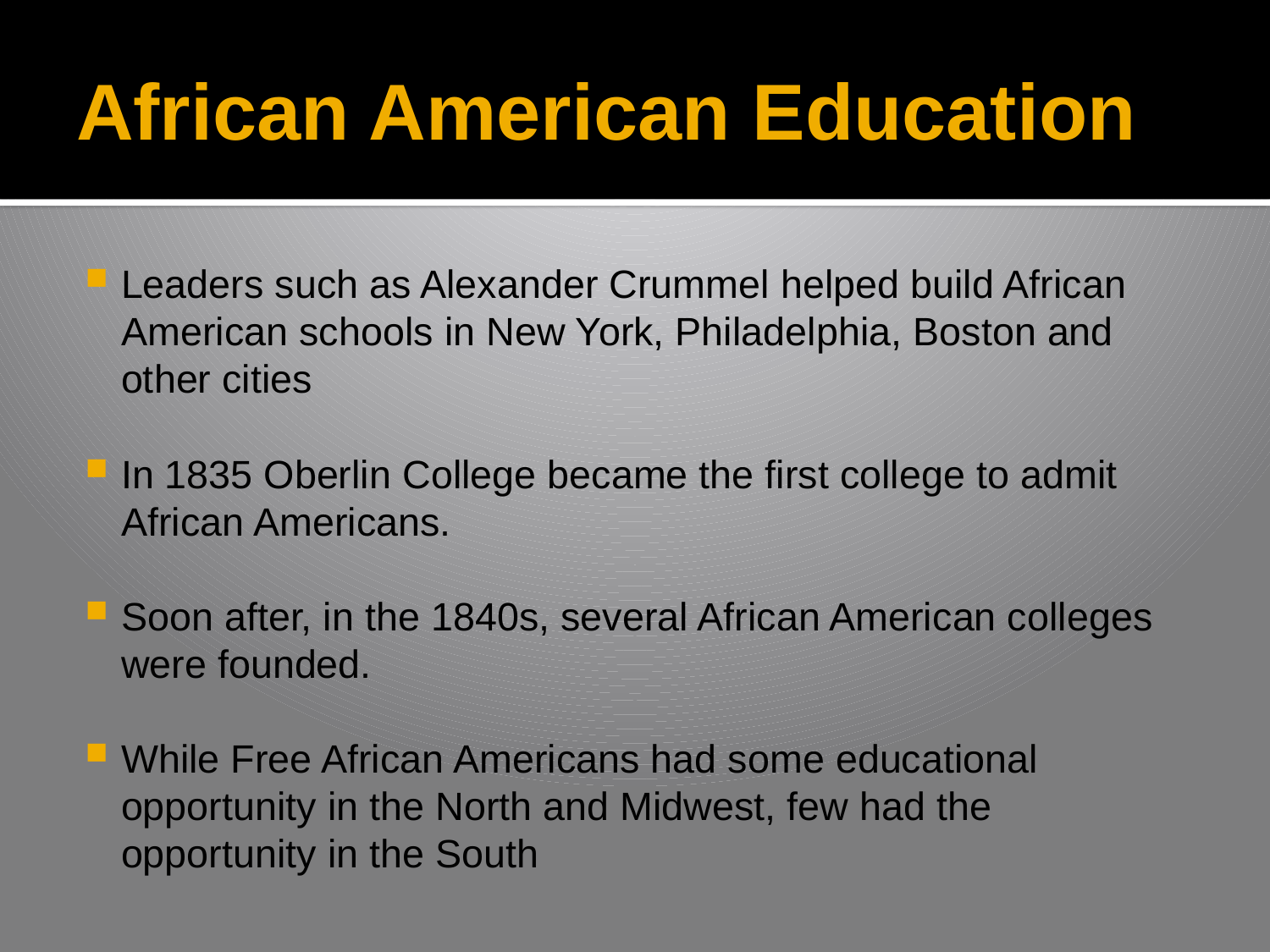

# African American Education
Leaders such as Alexander Crummel helped build African American schools in New York, Philadelphia, Boston and other cities

In 1835 Oberlin College became the first college to admit African Americans.

Soon after, in the 1840s, several African American colleges were founded.

While Free African Americans had some educational opportunity in the North and Midwest, few had the opportunity in the South